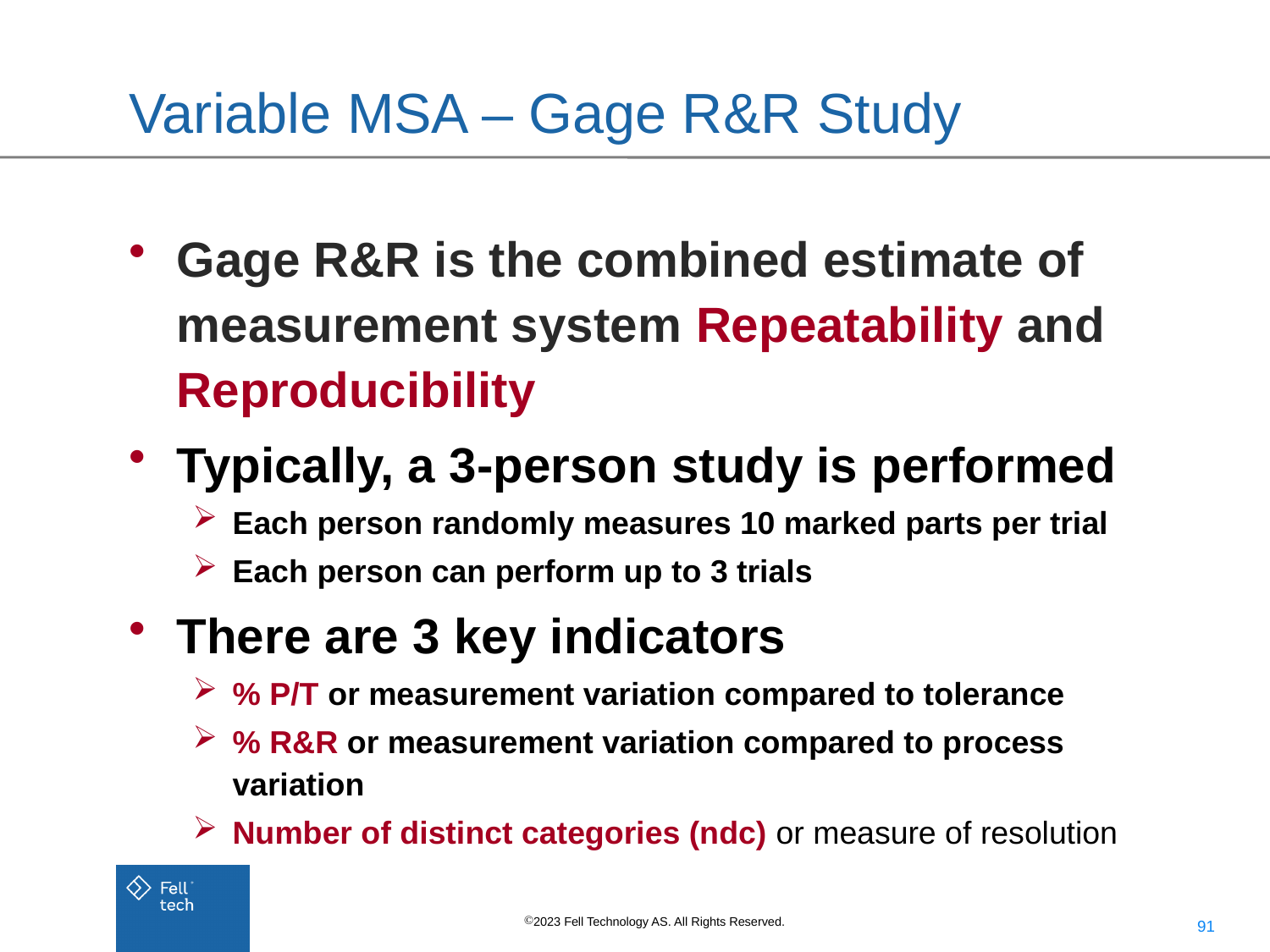

# Variable MSA – Gage R&R Study
Gage R&R is the combined estimate of measurement system Repeatability and Reproducibility
Typically, a 3-person study is performed
Each person randomly measures 10 marked parts per trial
Each person can perform up to 3 trials
There are 3 key indicators
% P/T or measurement variation compared to tolerance
% R&R or measurement variation compared to process variation
Number of distinct categories (ndc) or measure of resolution